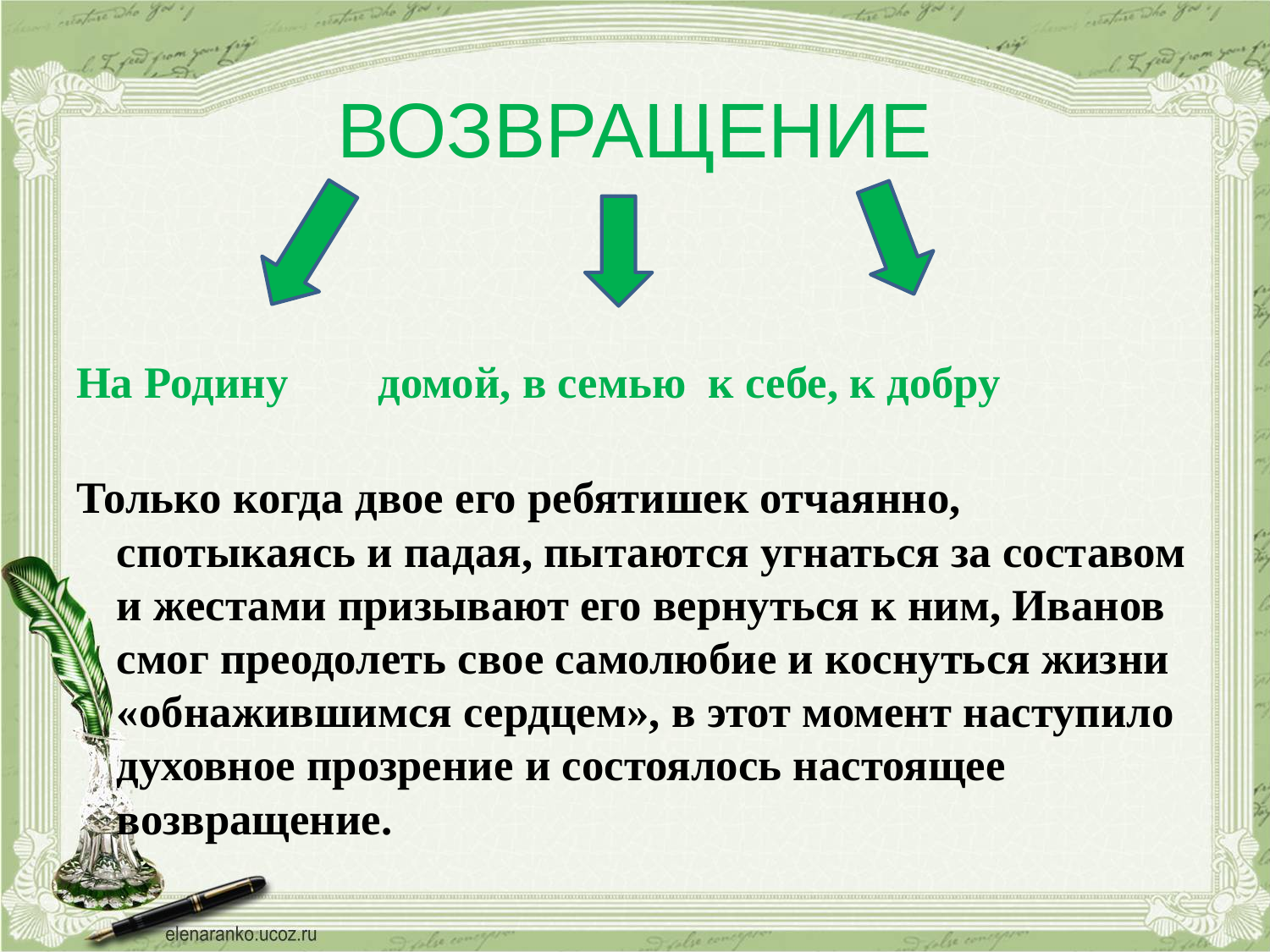

# ВОЗВРАЩЕНИЕ

На Родину        домой, в семью  к себе, к добру
Только когда двое его ребятишек отчаянно, спотыкаясь и падая, пытаются угнаться за составом и жестами призывают его вернуться к ним, Иванов смог преодолеть свое самолюбие и коснуться жизни «обнажившимся сердцем», в этот момент наступило духовное прозрение и состоялось настоящее возвращение.